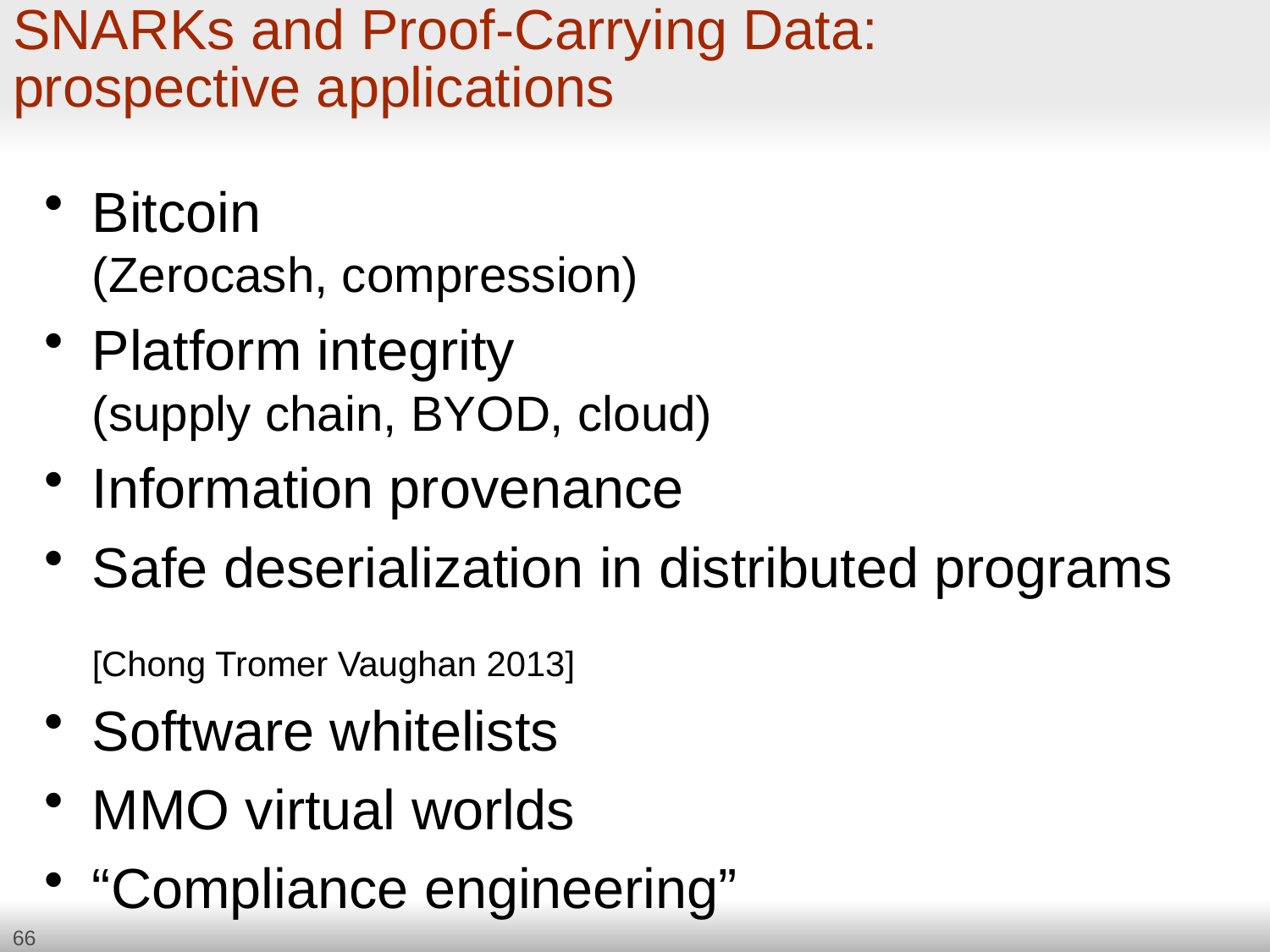

# SNARKs and Proof-Carrying Data: prospective applications
Bitcoin
(Zerocash, compression)
Platform integrity
(supply chain, BYOD, cloud)
Information provenance
Safe deserialization in distributed programs
	[Chong Tromer Vaughan 2013]
Software whitelists
MMO virtual worlds
“Compliance engineering”